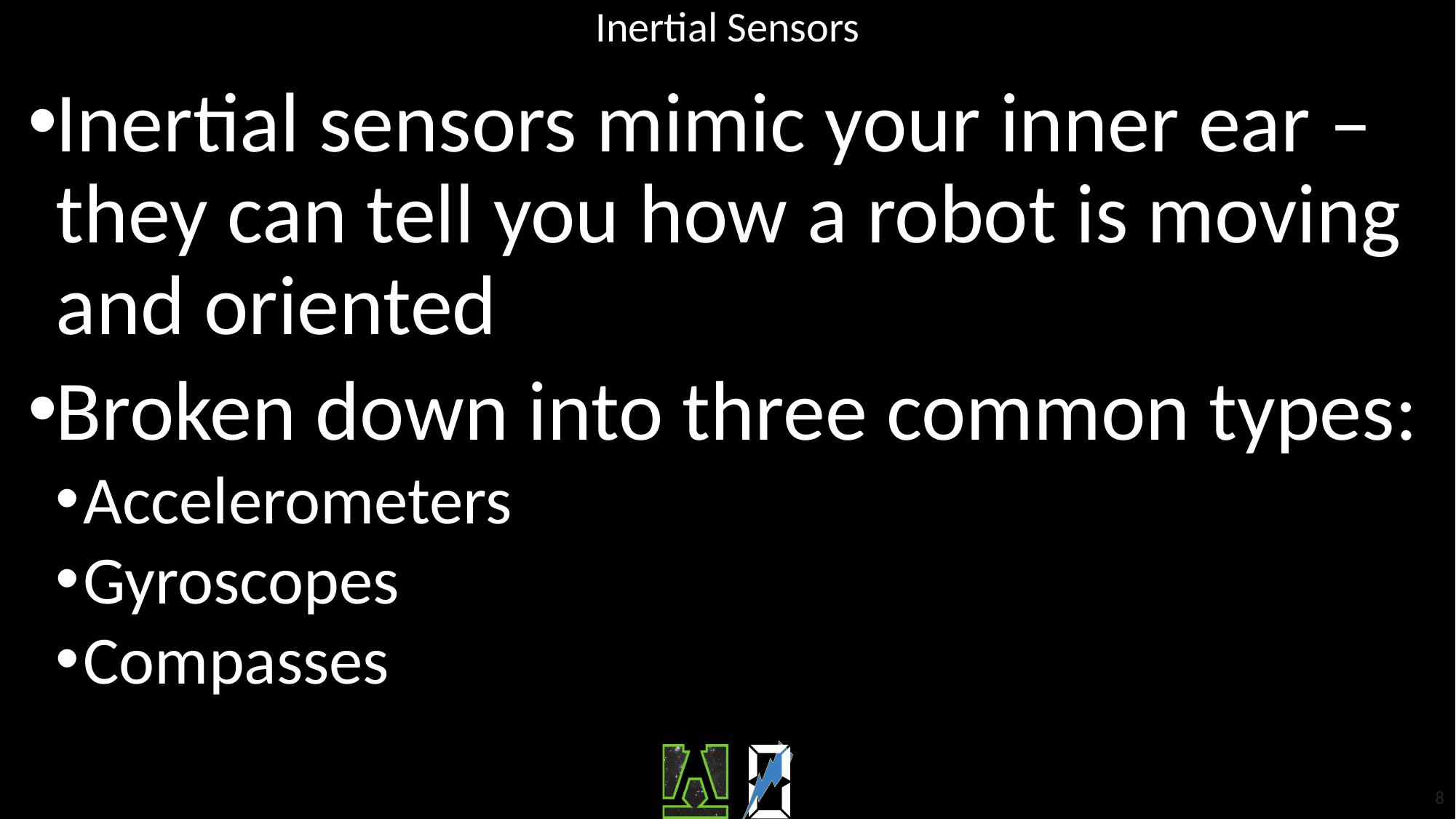

# Inertial Sensors
Inertial sensors mimic your inner ear – they can tell you how a robot is moving and oriented
Broken down into three common types:
Accelerometers
Gyroscopes
Compasses
8